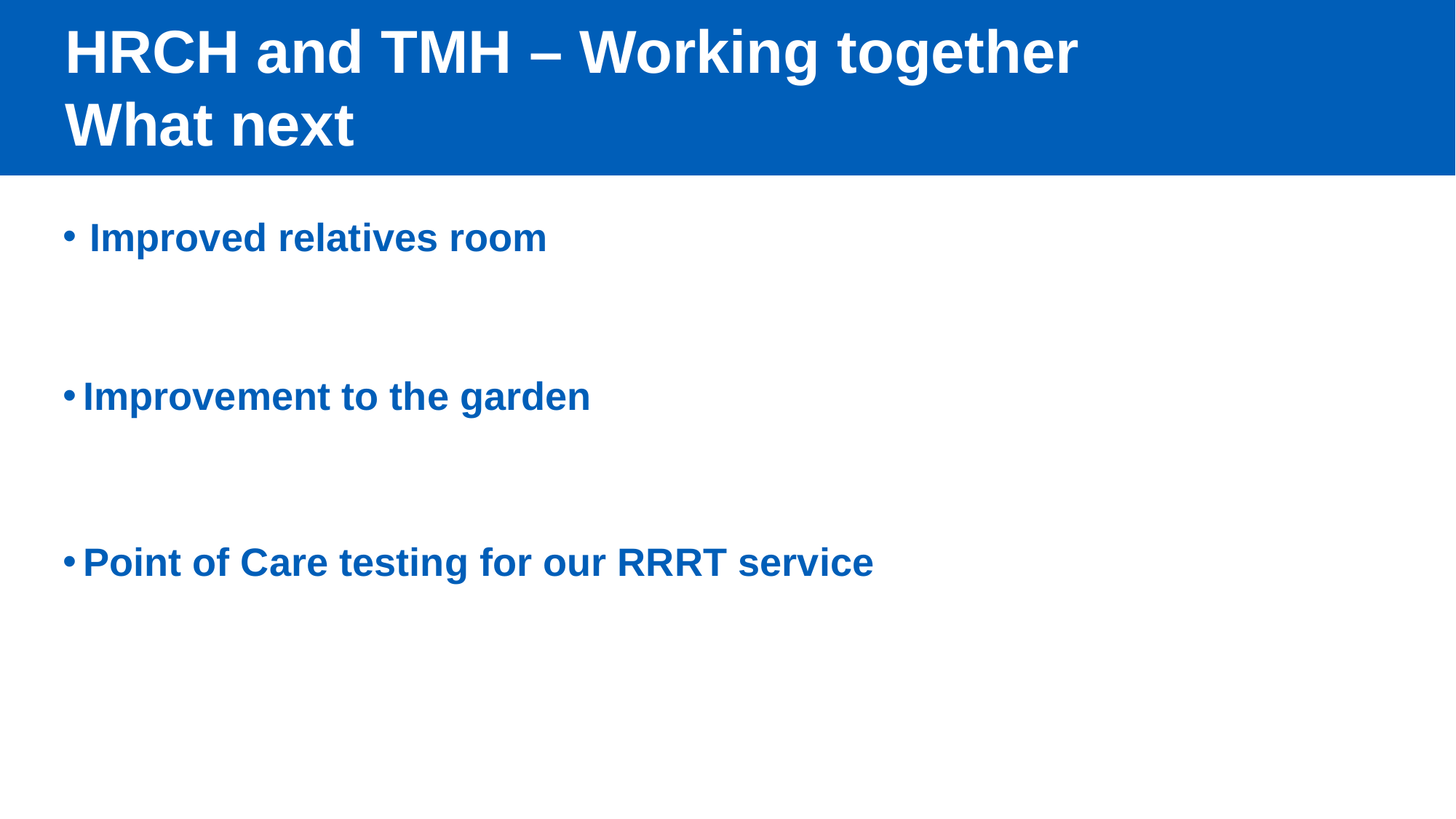

HRCH and TMH – Working together
What next
Improved relatives room
Improvement to the garden
Point of Care testing for our RRRT service